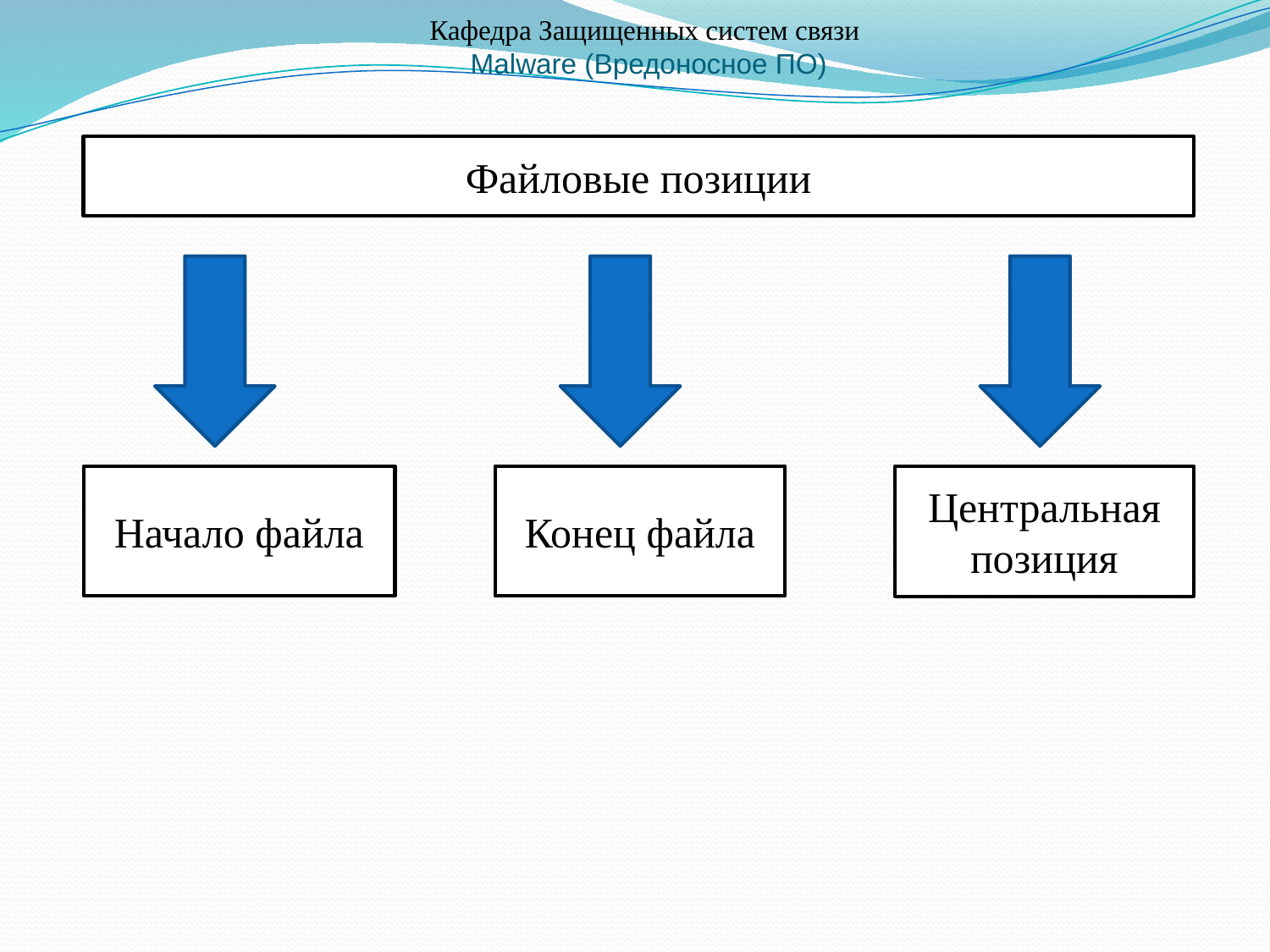

Кафедра Защищенных систем связи
 Malware (Вредоносное ПО)
Файловые позиции

Начало файла
Конец файла
Центральная позиция